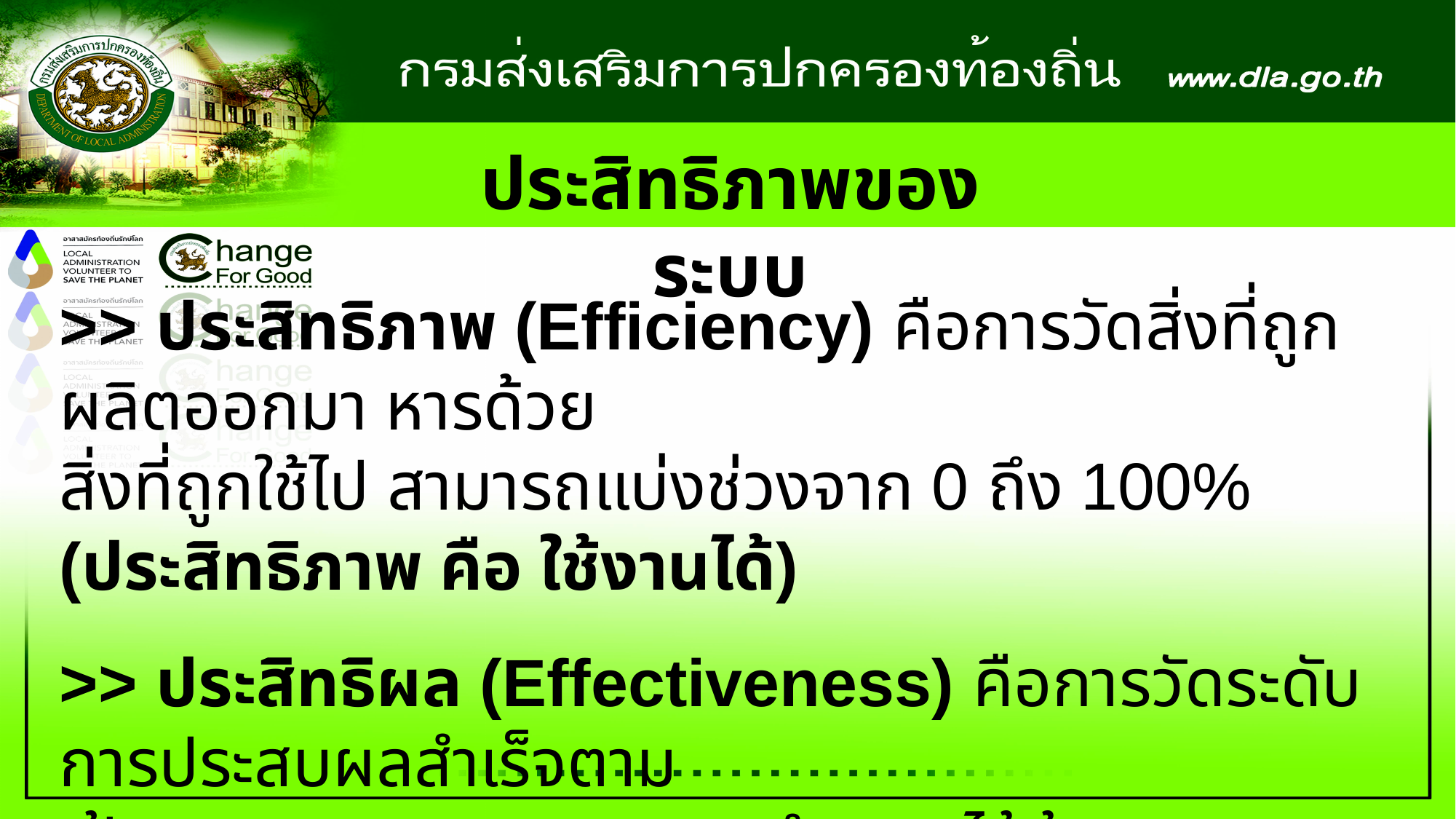

ประสิทธิภาพของระบบ
>> ประสิทธิภาพ (Efficiency) คือการวัดสิ่งที่ถูกผลิตออกมา หารด้วย
สิ่งที่ถูกใช้ไป สามารถแบ่งช่วงจาก 0 ถึง 100% (ประสิทธิภาพ คือ ใช้งานได้)
>> ประสิทธิผล (Effectiveness) คือการวัดระดับการประสบผลสำเร็จตาม
เป้าหมายของระบบ สามารถคำนวณได้ด้วยการ หารสิ่งที่ได้รับจากการประสบผลสำเร็จจริง ด้วยเป้าหมายรวม (ประสิทธิผล คือ ใช้งานได้ + ความยั่งยืน)
#